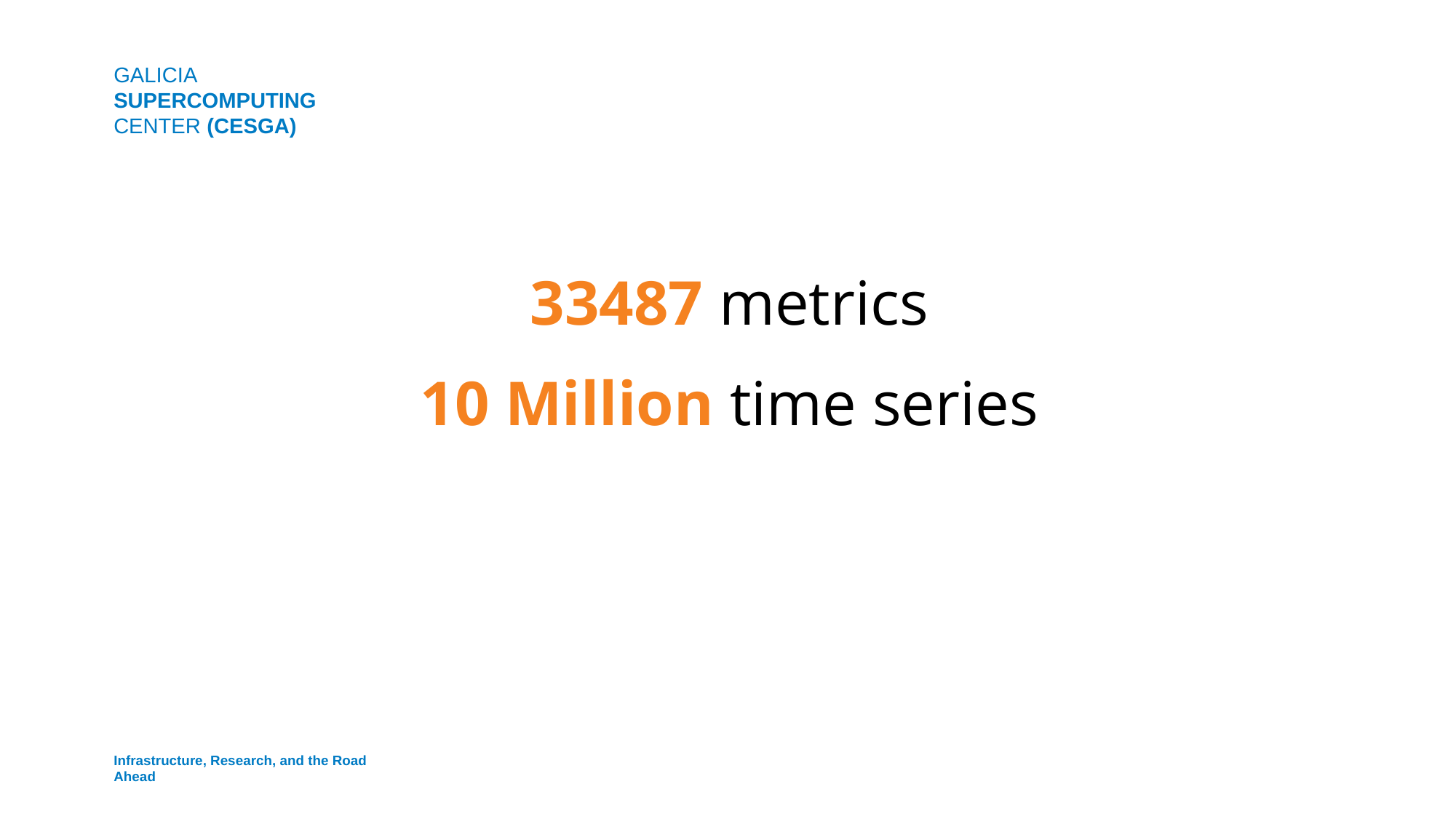

# 33487 metrics
10 Million time series